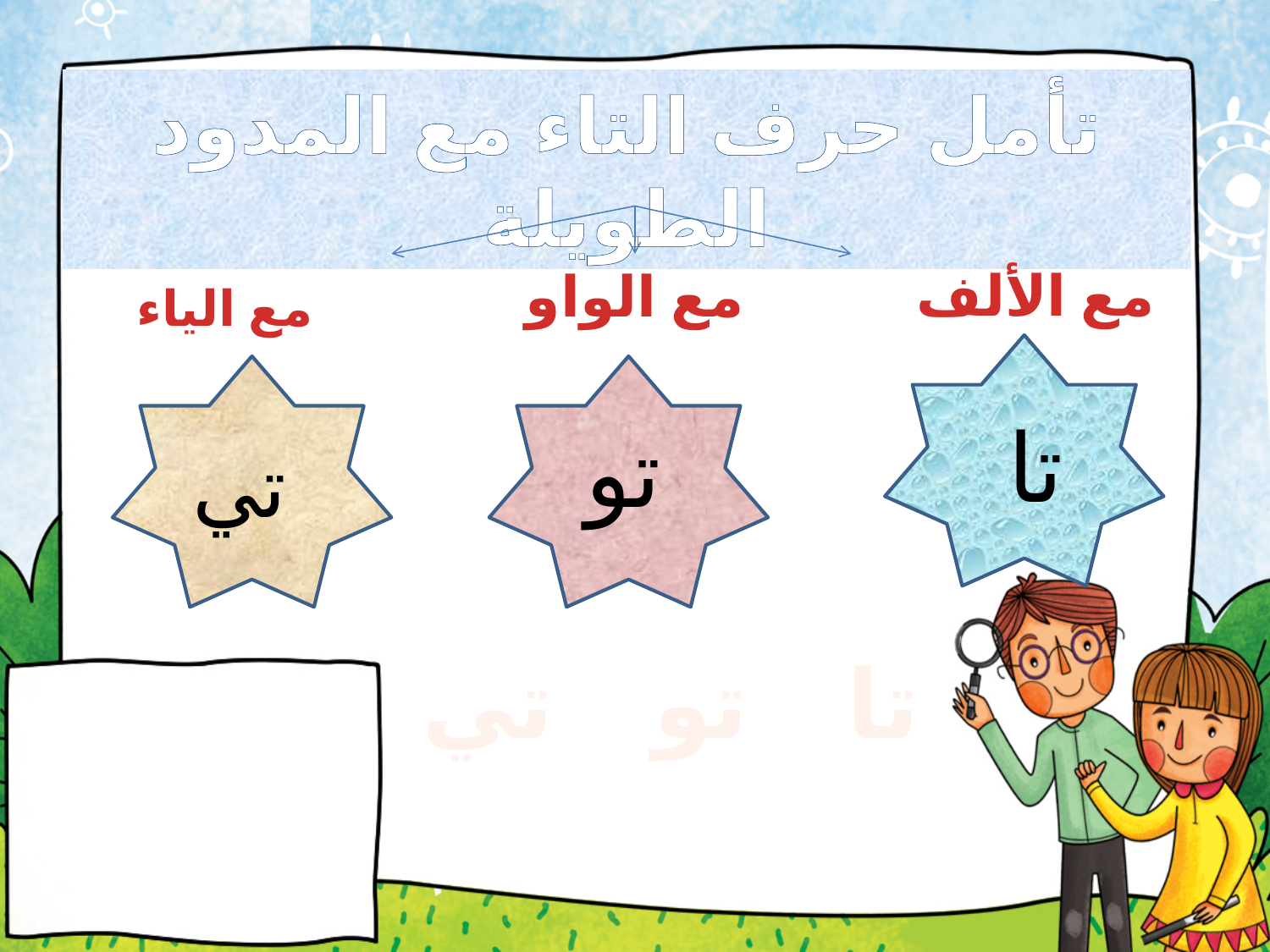

تأمل حرف التاء مع المدود الطويلة
مع الواو
مع الألف
مع الياء

تا
تو
تي
تا    تو    تي